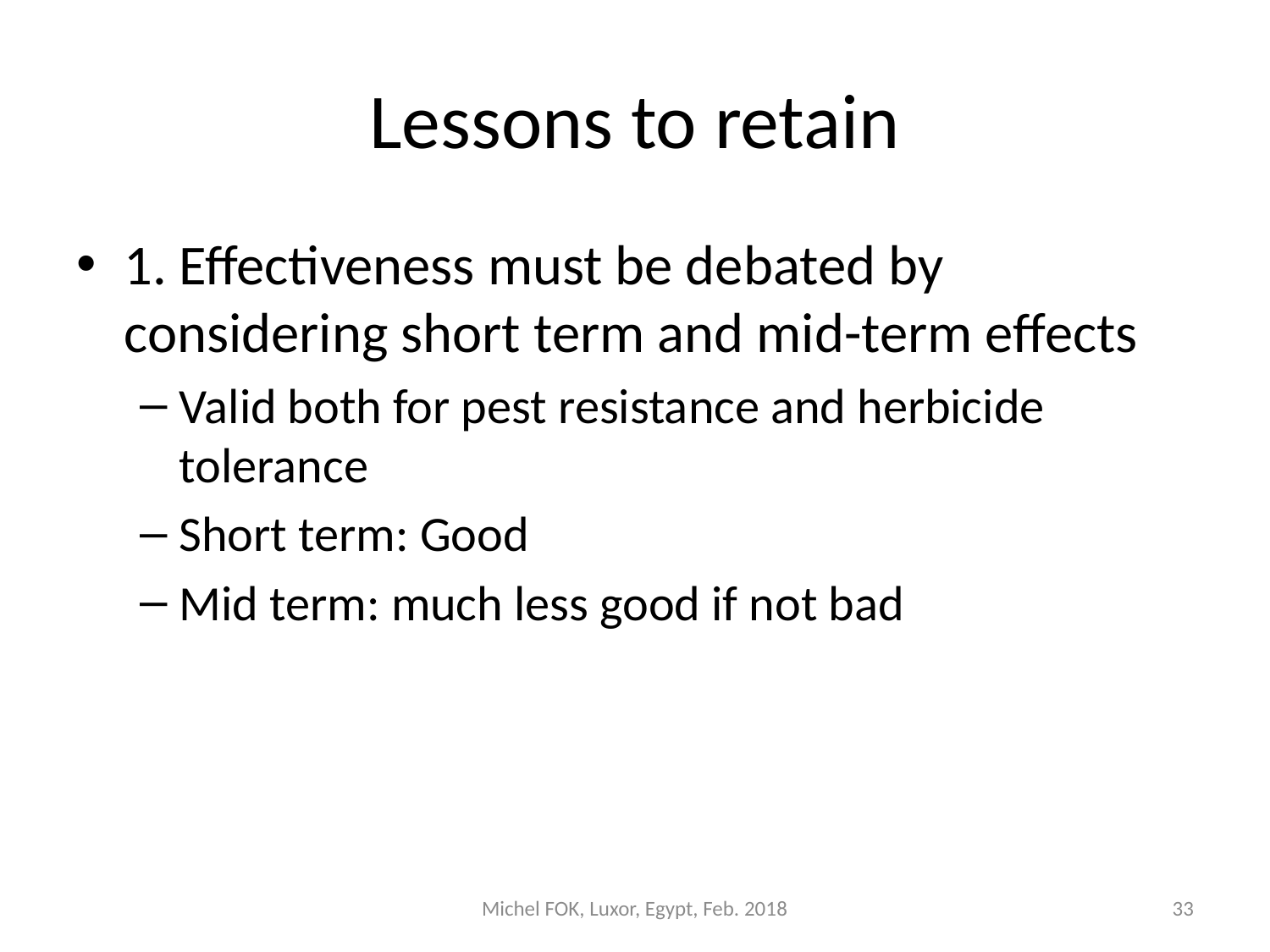

# Lessons to retain
1. Effectiveness must be debated by considering short term and mid-term effects
Valid both for pest resistance and herbicide tolerance
Short term: Good
Mid term: much less good if not bad

Michel FOK, Luxor, Egypt, Feb. 2018
33